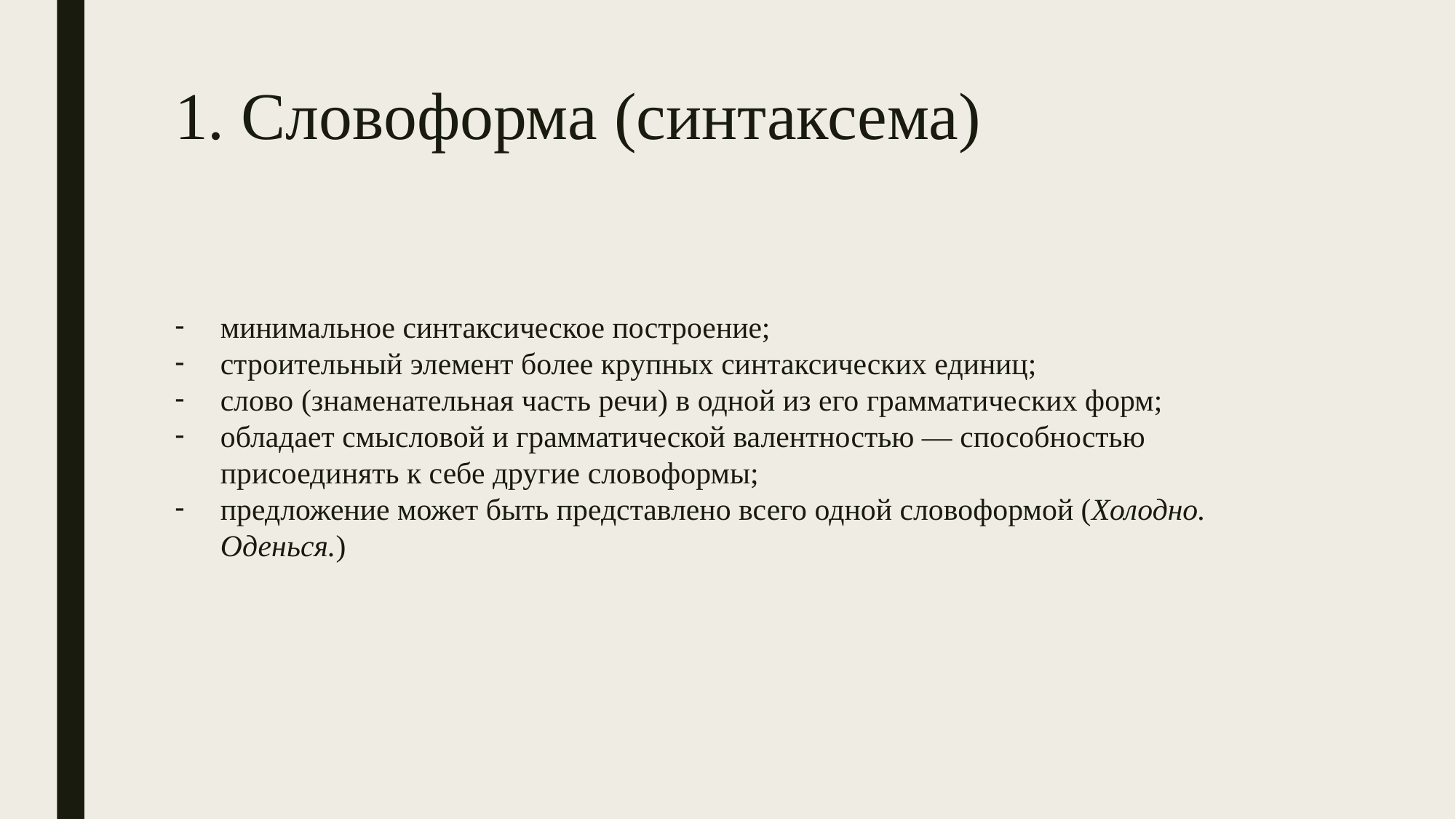

# 1. Словоформа (синтаксема)

минимальное синтаксическое построение;
строительный элемент более крупных синтаксических единиц;
слово (знаменательная часть речи) в одной из его грамматических форм;
обладает смысловой и грамматической валентностью — способностью присоединять к себе другие словоформы;
предложение может быть представлено всего одной словоформой (Холодно. Оденься.)